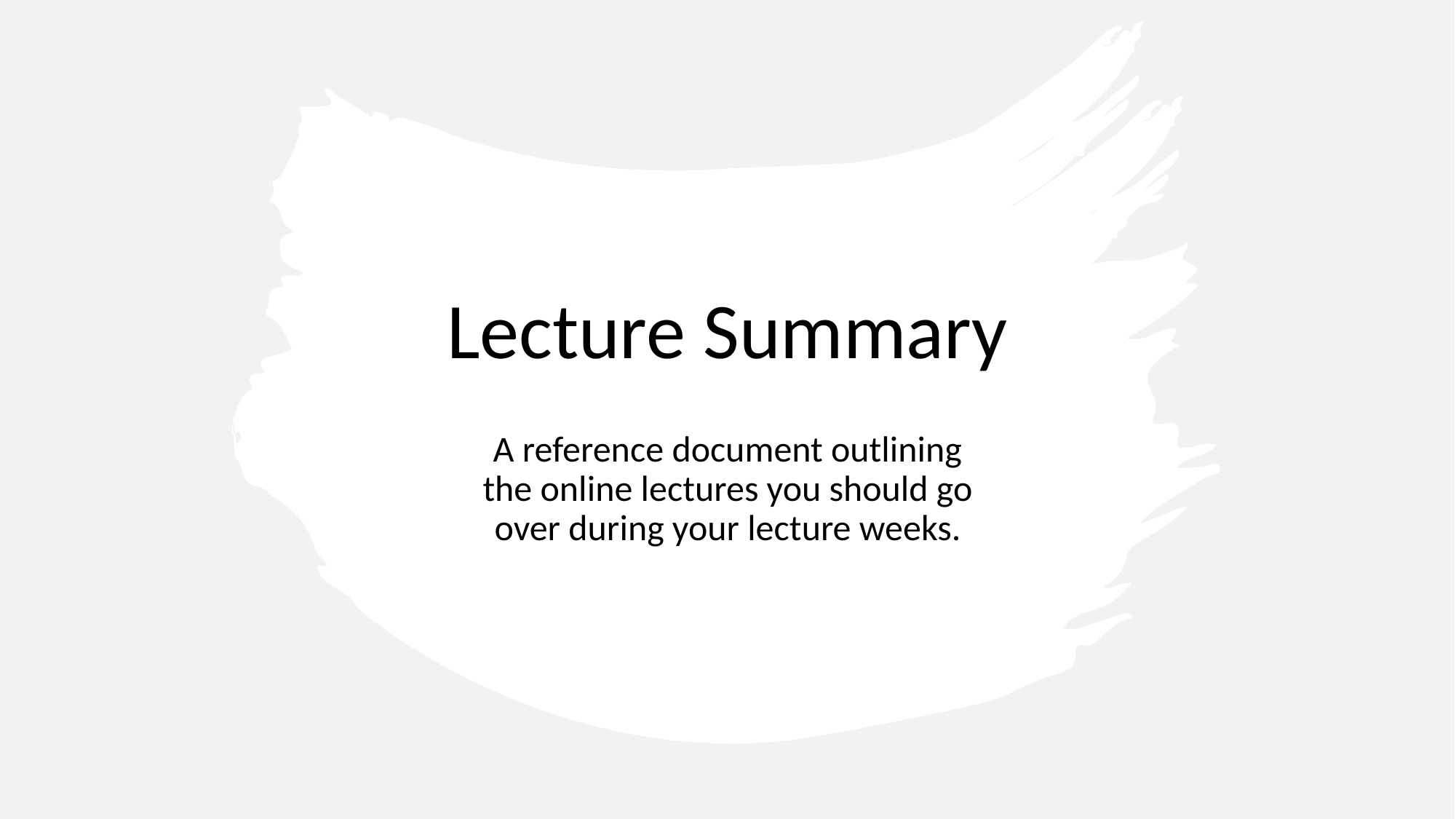

# Lecture Summary
A reference document outlining the online lectures you should go over during your lecture weeks.